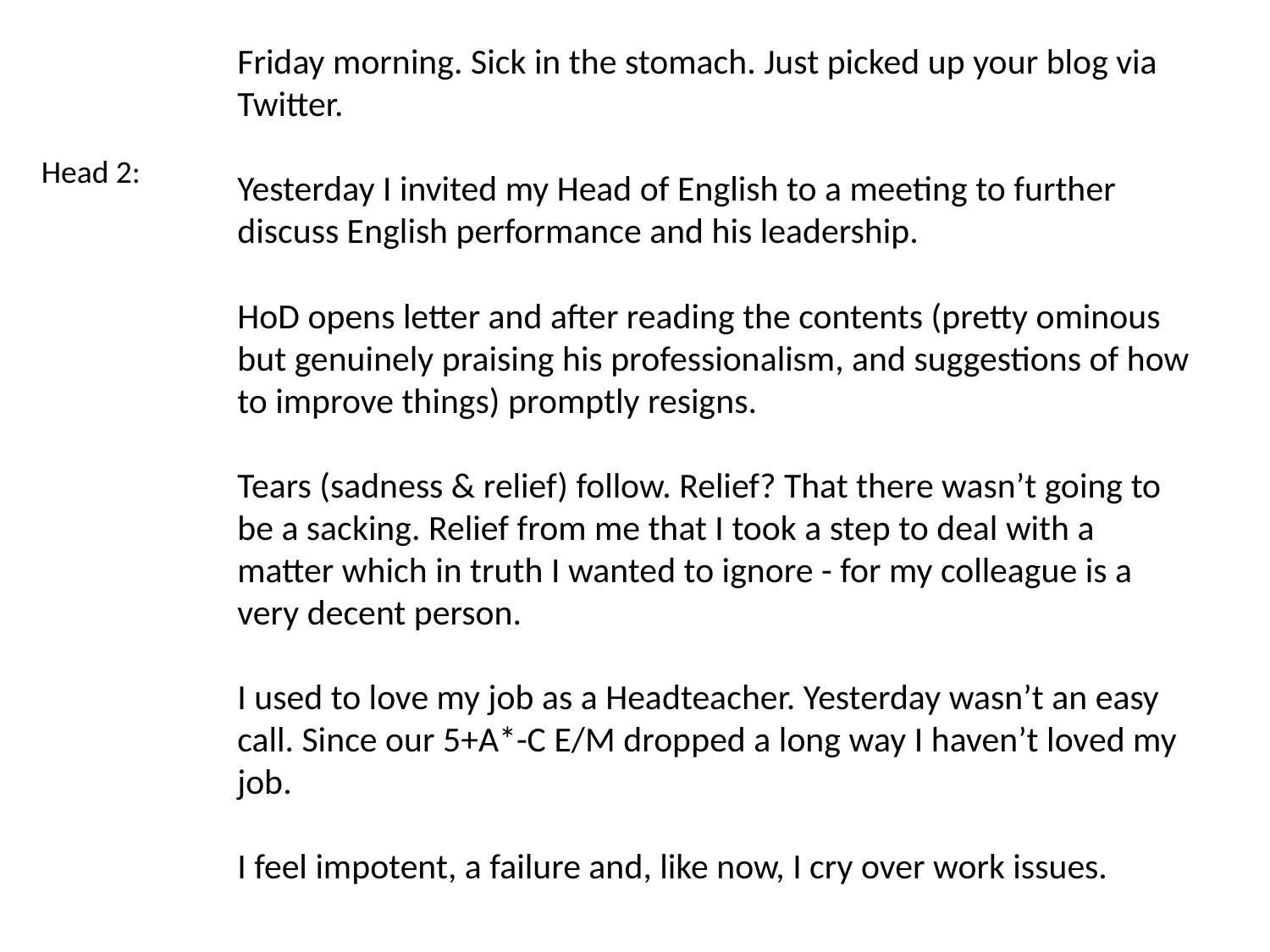

Friday morning. Sick in the stomach. Just picked up your blog via Twitter.

Yesterday I invited my Head of English to a meeting to further discuss English performance and his leadership.

HoD opens letter and after reading the contents (pretty ominous but genuinely praising his professionalism, and suggestions of how to improve things) promptly resigns.

Tears (sadness & relief) follow. Relief? That there wasn’t going to be a sacking. Relief from me that I took a step to deal with a matter which in truth I wanted to ignore - for my colleague is a very decent person.

I used to love my job as a Headteacher. Yesterday wasn’t an easy call. Since our 5+A*-C E/M dropped a long way I haven’t loved my job.

I feel impotent, a failure and, like now, I cry over work issues.
Head 2: